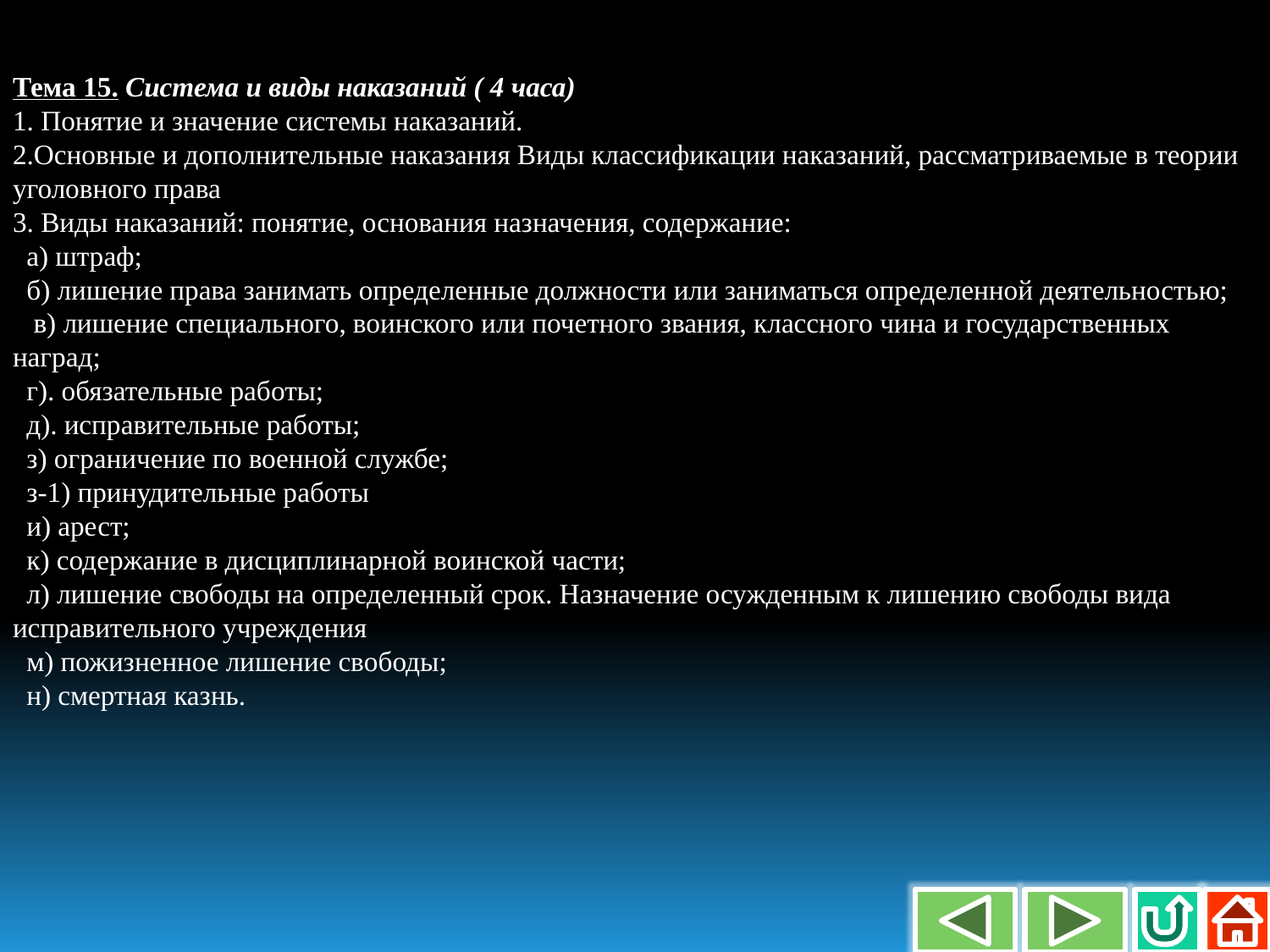

Тема 15. Система и виды наказаний ( 4 часа)
1. Понятие и значение системы наказаний.
2.Основные и дополнительные наказания Виды классификации наказаний, рассматриваемые в теории уголовного права
3. Виды наказаний: понятие, основания назначения, содержание:
  а) штраф;
  б) лишение права занимать определенные должности или заниматься определенной деятельностью;
   в) лишение специального, воинского или почетного звания, классного чина и государственных наград;
  г). обязательные работы;
  д). исправительные работы;
  з) ограничение по военной службе;
  з-1) принудительные работы
  и) арест;
  к) содержание в дисциплинарной воинской части;
  л) лишение свободы на определенный срок. Назначение осужденным к лишению свободы вида исправительного учреждения
  м) пожизненное лишение свободы;
  н) смертная казнь.